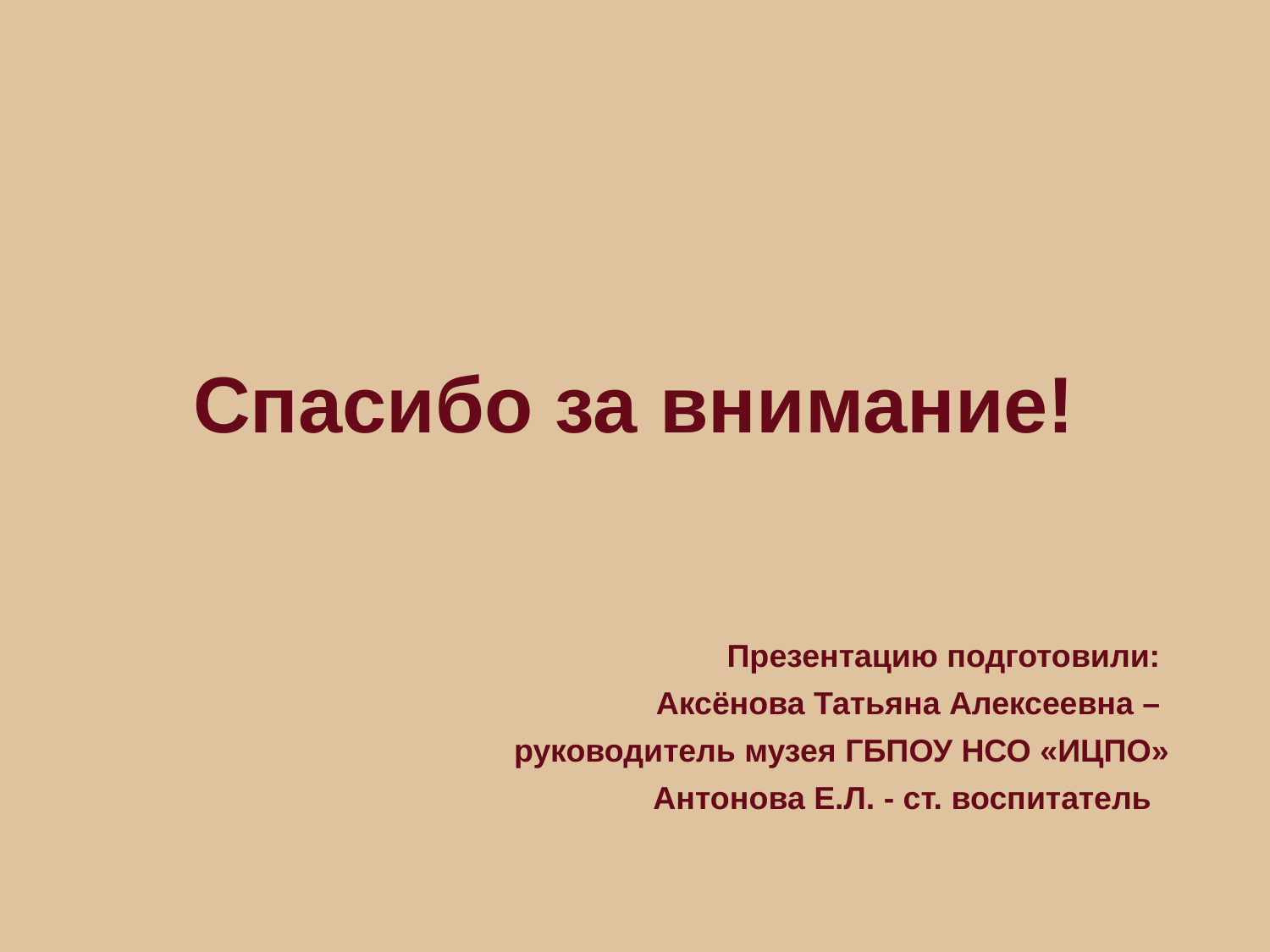

# Спасибо за внимание!

Презентацию подготовили:
Аксёнова Татьяна Алексеевна –
руководитель музея ГБПОУ НСО «ИЦПО»
Антонова Е.Л. - ст. воспитатель